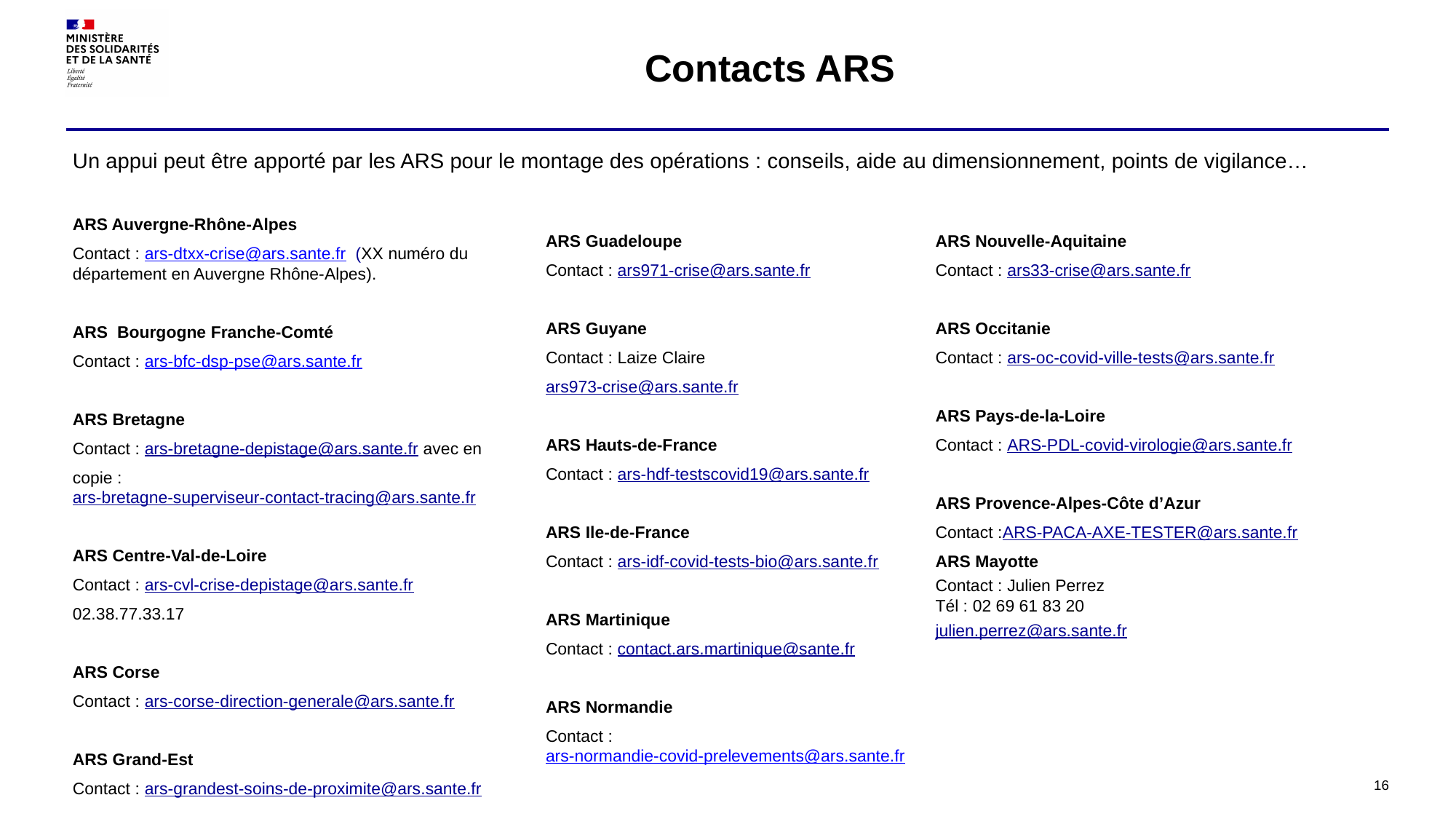

# Contacts ARS
Un appui peut être apporté par les ARS pour le montage des opérations : conseils, aide au dimensionnement, points de vigilance…

ARS Auvergne-Rhône-Alpes
Contact : ars-dtxx-crise@ars.sante.fr  (XX numéro du département en Auvergne Rhône-Alpes).

ARS  Bourgogne Franche-Comté
Contact : ars-bfc-dsp-pse@ars.sante.fr

ARS Bretagne
Contact : ars-bretagne-depistage@ars.sante.fr avec en
copie : ars-bretagne-superviseur-contact-tracing@ars.sante.fr

ARS Centre-Val-de-Loire
Contact : ars-cvl-crise-depistage@ars.sante.fr
02.38.77.33.17

ARS Corse
Contact : ars-corse-direction-generale@ars.sante.fr

ARS Grand-Est
Contact : ars-grandest-soins-de-proximite@ars.sante.fr

ARS Guadeloupe
Contact : ars971-crise@ars.sante.fr

ARS Guyane
Contact : Laize Claire
ars973-crise@ars.sante.fr

ARS Hauts-de-France
Contact : ars-hdf-testscovid19@ars.sante.fr

ARS Ile-de-France
Contact : ars-idf-covid-tests-bio@ars.sante.fr

ARS Martinique
Contact : contact.ars.martinique@sante.fr

ARS Normandie
Contact : ars-normandie-covid-prelevements@ars.sante.fr

ARS Nouvelle-Aquitaine
Contact : ars33-crise@ars.sante.fr

ARS Occitanie
Contact : ars-oc-covid-ville-tests@ars.sante.fr

ARS Pays-de-la-Loire
Contact : ARS-PDL-covid-virologie@ars.sante.fr

ARS Provence-Alpes-Côte d’Azur
Contact :ARS-PACA-AXE-TESTER@ars.sante.fr
ARS Mayotte
Contact : Julien Perrez
Tél : 02 69 61 83 20
julien.perrez@ars.sante.fr